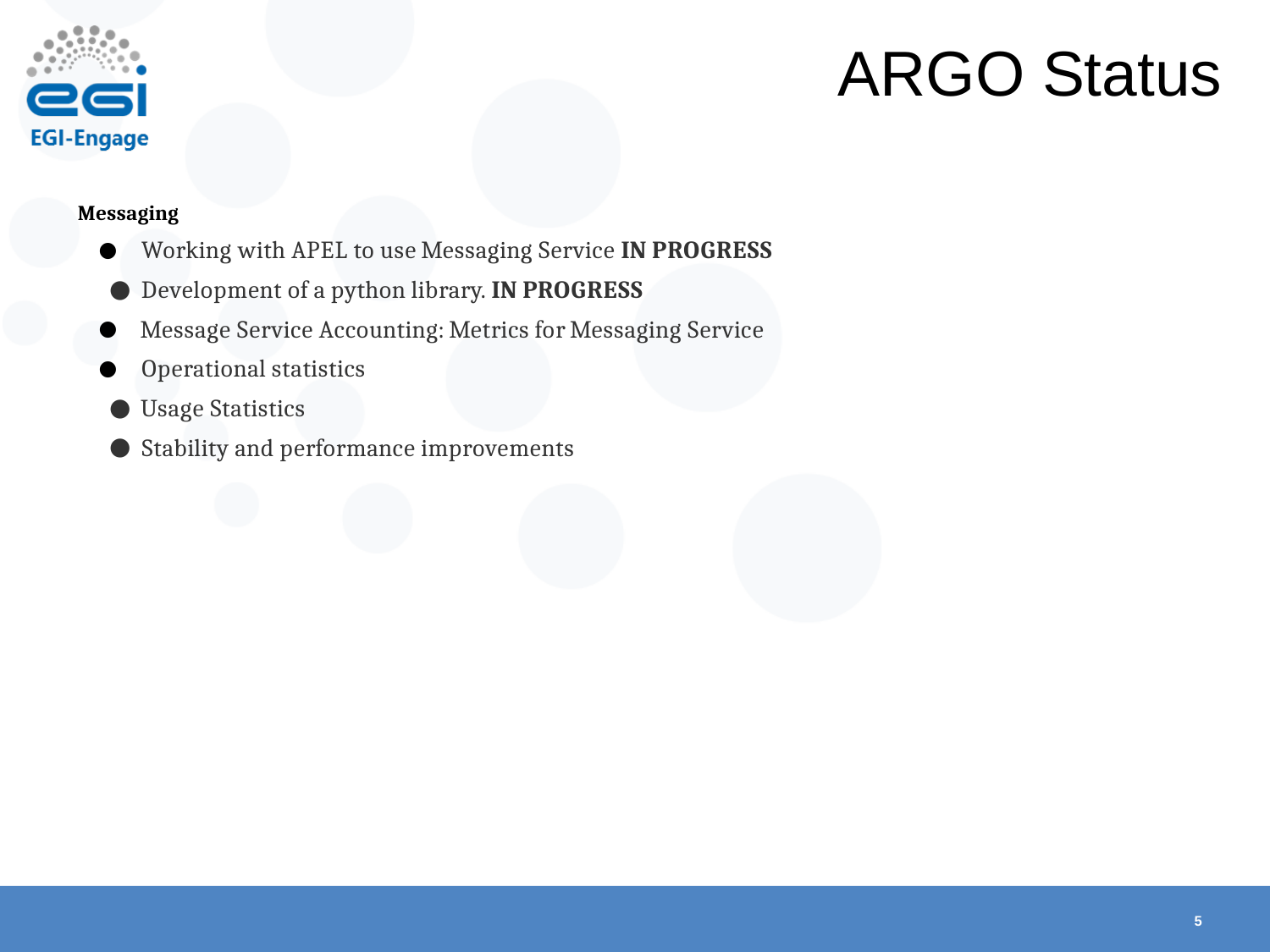

# ARGO Status

Messaging
Working with APEL to use Messaging Service IN PROGRESS
Development of a python library. IN PROGRESS
Message Service Accounting: Metrics for Messaging Service
Operational statistics
Usage Statistics
Stability and performance improvements